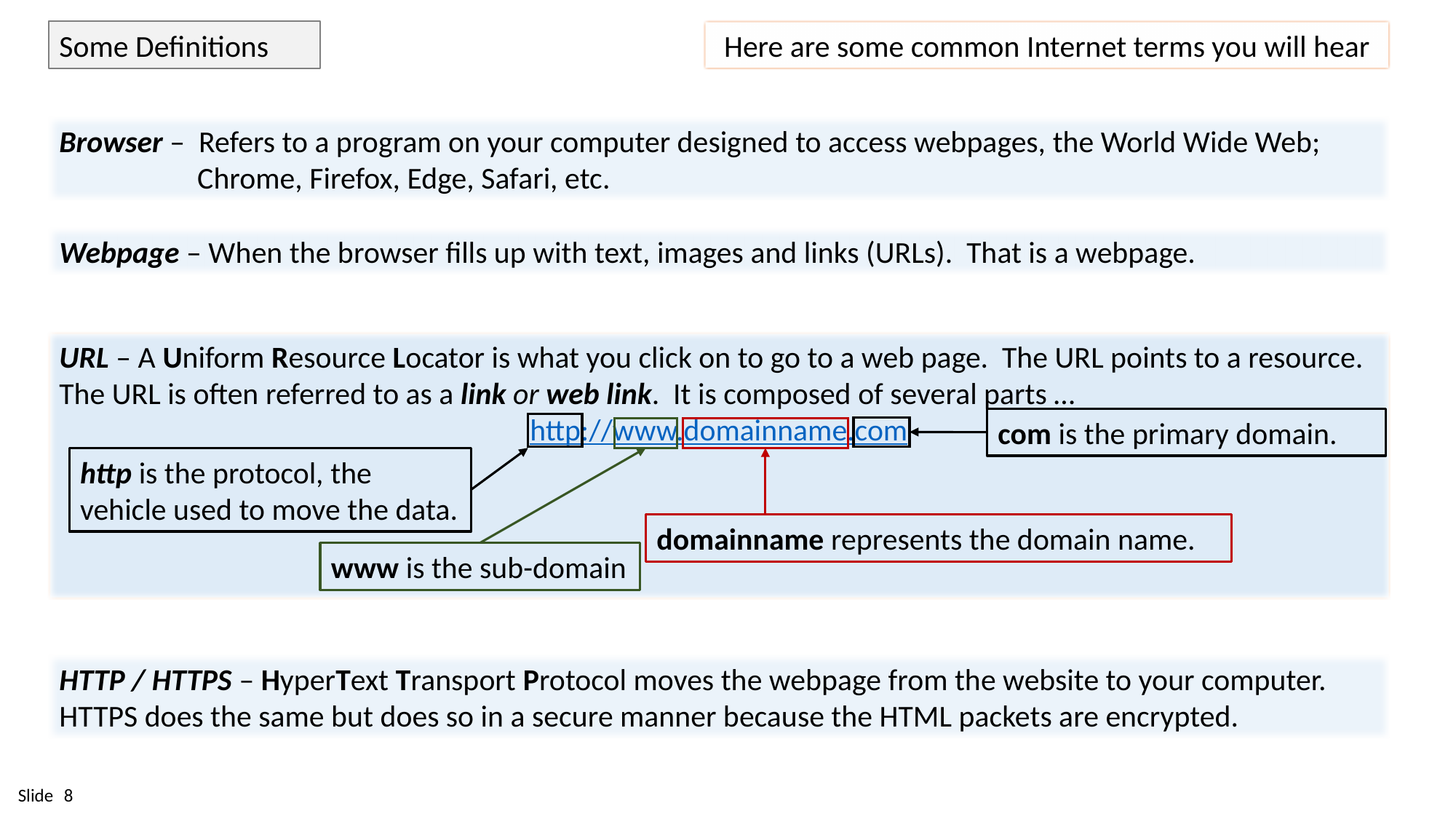

Some Definitions
Here are some common Internet terms you will hear
Browser –  Refers to a program on your computer designed to access webpages, the World Wide Web;
                    Chrome, Firefox, Edge, Safari, etc.
Webpage – When the browser fills up with text, images and links (URLs).  That is a webpage.
URL – A Uniform Resource Locator is what you click on to go to a web page.  The URL points to a resource.
The URL is often referred to as a link or web link.  It is composed of several parts …
http://www.domainname.com

com is the primary domain.

http is the protocol, the vehicle used to move the data.
domainname represents the domain name.
www is the sub-domain
HTTP / HTTPS – HyperText Transport Protocol moves the webpage from the website to your computer.  HTTPS does the same but does so in a secure manner because the HTML packets are encrypted.
8
Slide